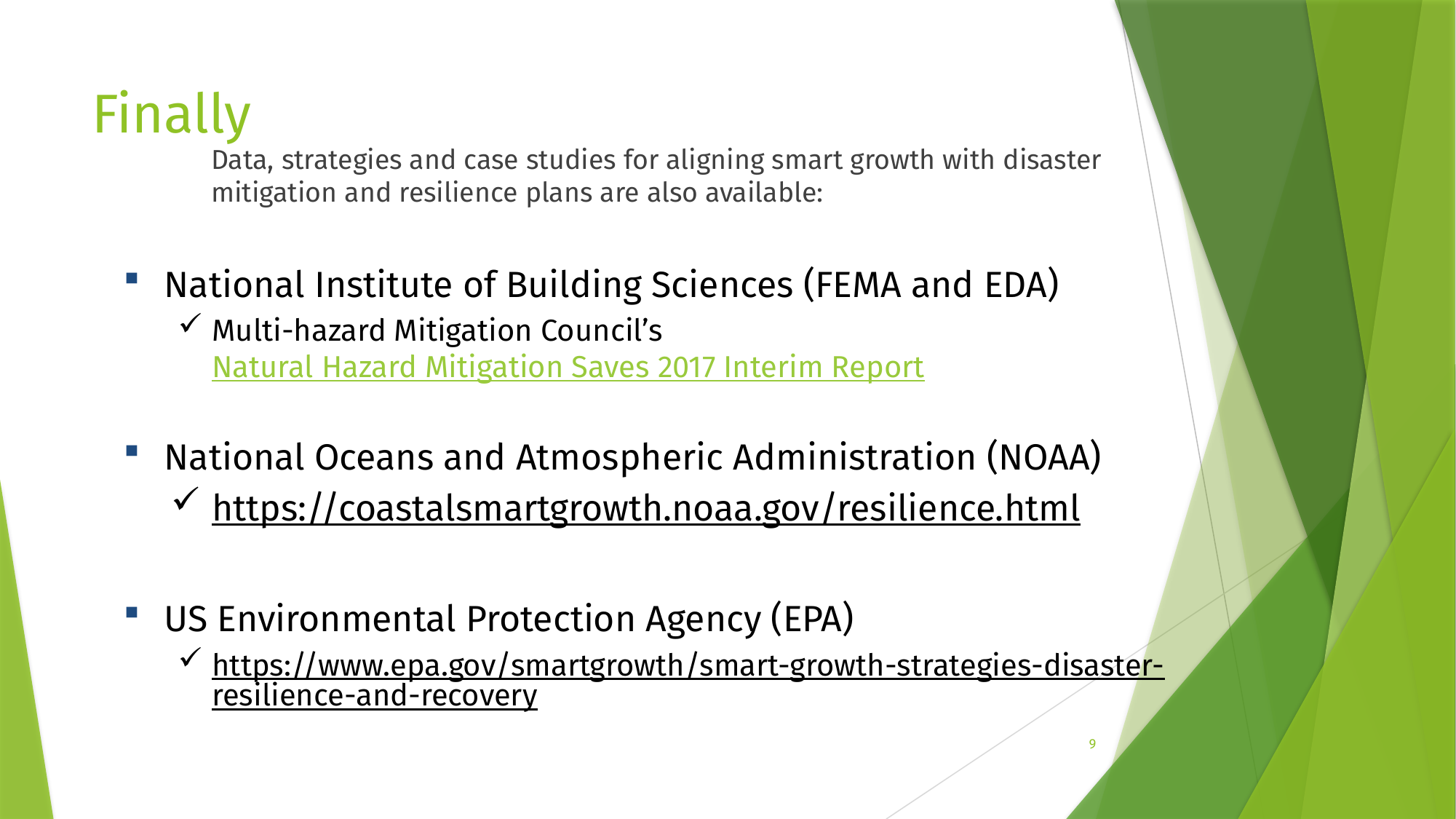

# Finally
Data, strategies and case studies for aligning smart growth with disaster mitigation and resilience plans are also available:

National Institute of Building Sciences (FEMA and EDA)
Multi-hazard Mitigation Council’s  Natural Hazard Mitigation Saves 2017 Interim Report

National Oceans and Atmospheric Administration (NOAA)
https://coastalsmartgrowth.noaa.gov/resilience.html

US Environmental Protection Agency (EPA)
https://www.epa.gov/smartgrowth/smart-growth-strategies-disaster-resilience-and-recovery
9